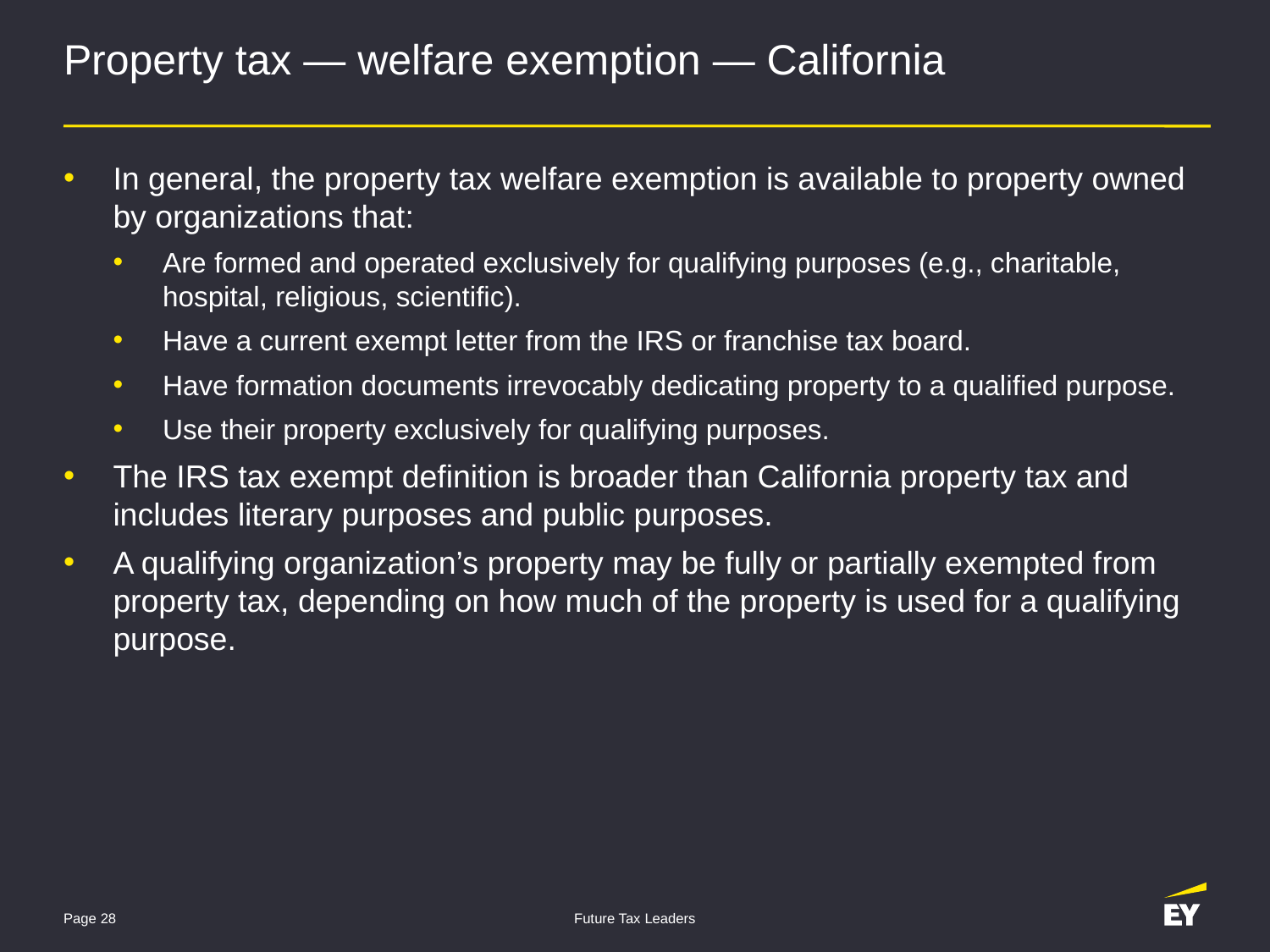

# Property tax — welfare exemption — California
In general, the property tax welfare exemption is available to property owned by organizations that:
Are formed and operated exclusively for qualifying purposes (e.g., charitable, hospital, religious, scientific).
Have a current exempt letter from the IRS or franchise tax board.
Have formation documents irrevocably dedicating property to a qualified purpose.
Use their property exclusively for qualifying purposes.
The IRS tax exempt definition is broader than California property tax and includes literary purposes and public purposes.
A qualifying organization’s property may be fully or partially exempted from property tax, depending on how much of the property is used for a qualifying purpose.